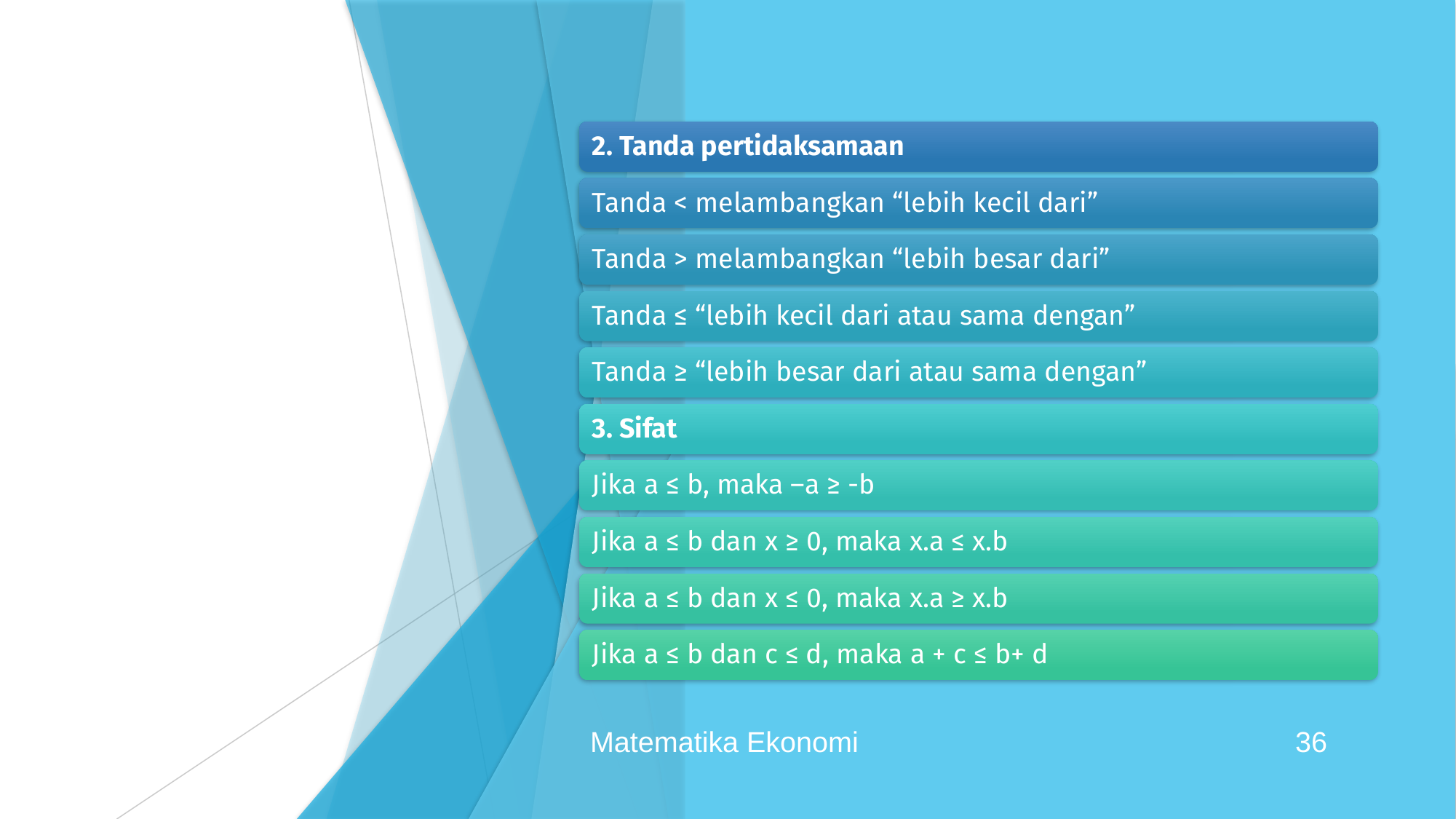

2. Tanda pertidaksamaan
Tanda < melambangkan “lebih kecil dari”
Tanda > melambangkan “lebih besar dari”
Tanda ≤ “lebih kecil dari atau sama dengan”
Tanda ≥ “lebih besar dari atau sama dengan”
3. Sifat
Jika a ≤ b, maka –a ≥ -b
Jika a ≤ b dan x ≥ 0, maka x.a ≤ x.b
Jika a ≤ b dan x ≤ 0, maka x.a ≥ x.b
Jika a ≤ b dan c ≤ d, maka a + c ≤ b+ d
Matematika Ekonomi
36